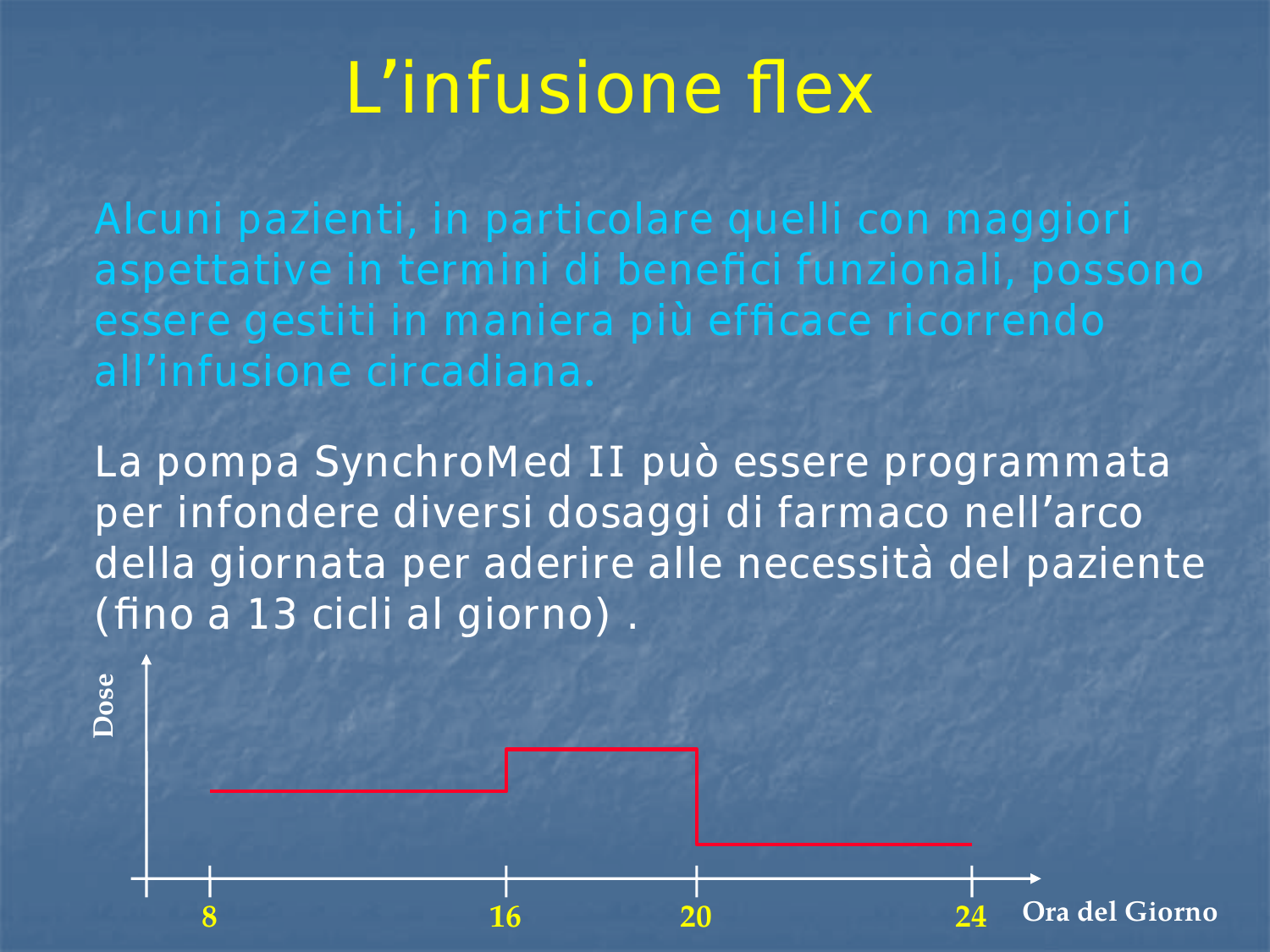

L’infusione flex
Alcuni pazienti, in particolare quelli con maggiori aspettative in termini di benefici funzionali, possono essere gestiti in maniera più efficace ricorrendo all’infusione circadiana.
La pompa SynchroMed II può essere programmata per infondere diversi dosaggi di farmaco nell’arco della giornata per aderire alle necessità del paziente (fino a 13 cicli al giorno) .

Dose

Ora del Giorno
8
16
20
24